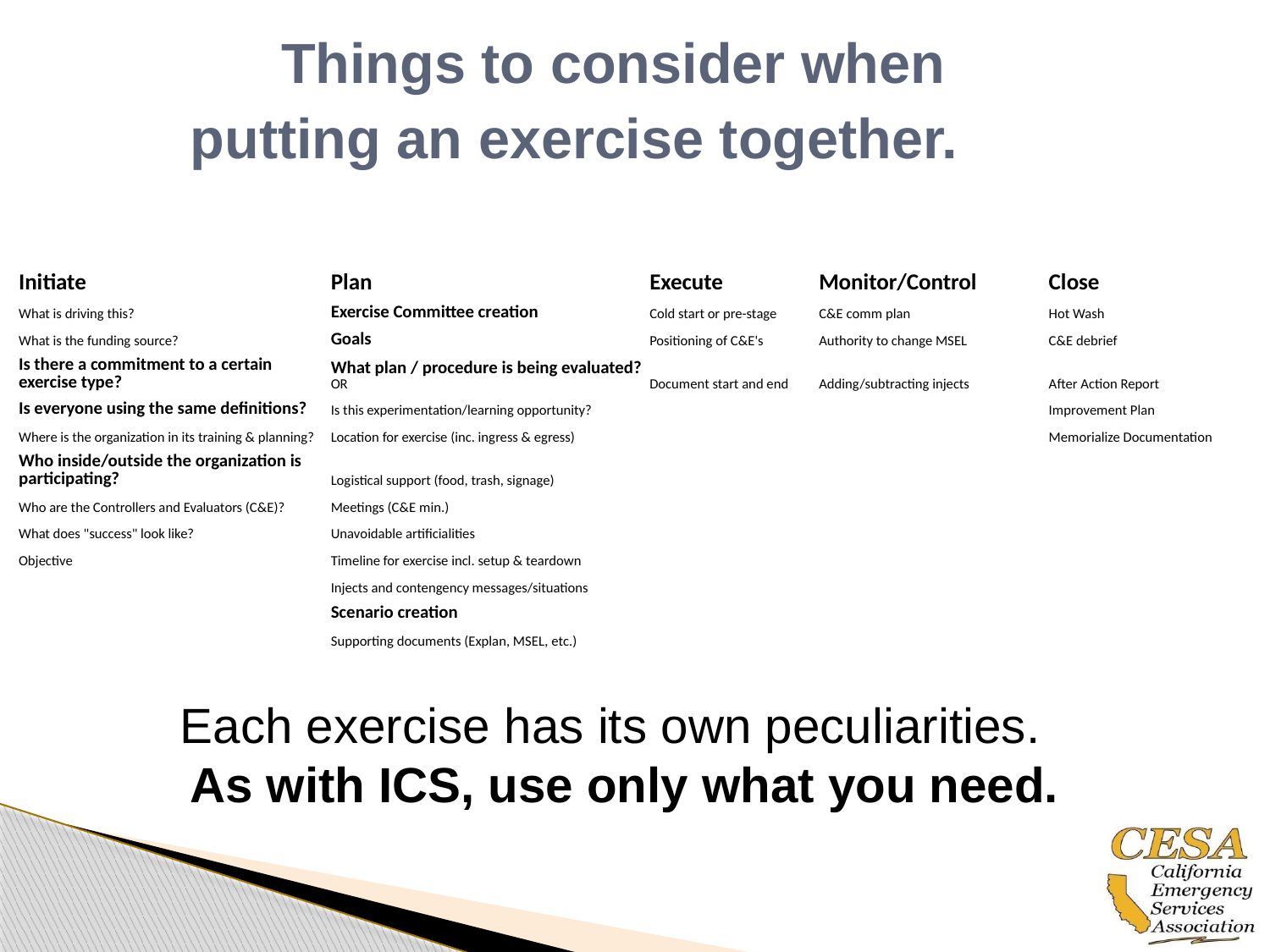

Things to consider when
putting an exercise together.
| Initiate | Plan | Execute | Monitor/Control | Close |
| --- | --- | --- | --- | --- |
| What is driving this? | Exercise Committee creation | Cold start or pre-stage | C&E comm plan | Hot Wash |
| What is the funding source? | Goals | Positioning of C&E's | Authority to change MSEL | C&E debrief |
| Is there a commitment to a certain exercise type? | What plan / procedure is being evaluated? OR | Document start and end | Adding/subtracting injects | After Action Report |
| Is everyone using the same definitions? | Is this experimentation/learning opportunity? |  |  | Improvement Plan |
| Where is the organization in its training & planning? | Location for exercise (inc. ingress & egress) |  |  | Memorialize Documentation |
| Who inside/outside the organization is participating? | Logistical support (food, trash, signage) |  |  |  |
| Who are the Controllers and Evaluators (C&E)? | Meetings (C&E min.) |  |  |  |
| What does "success" look like? | Unavoidable artificialities |  |  |  |
| Objective | Timeline for exercise incl. setup & teardown |  |  |  |
|  | Injects and contengency messages/situations |  |  |  |
|  | Scenario creation |  |  |  |
|  | Supporting documents (Explan, MSEL, etc.) |  |  |  |
Each exercise has its own peculiarities.
As with ICS, use only what you need.